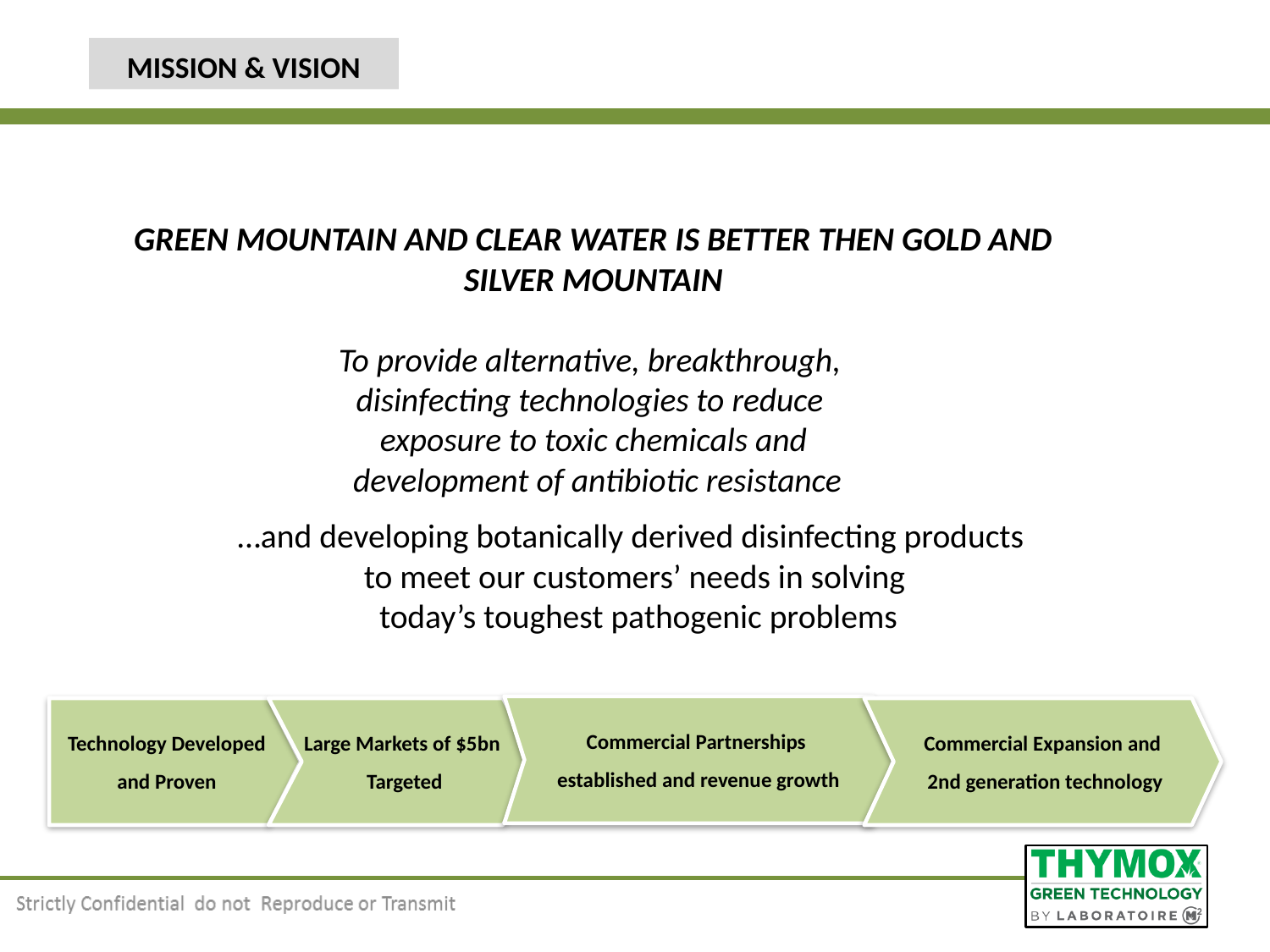

MISSION & VISION
GREEN MOUNTAIN AND CLEAR WATER IS BETTER THEN GOLD AND SILVER MOUNTAIN

To provide alternative, breakthrough,
disinfecting technologies to reduce
exposure to toxic chemicals and
 development of antibiotic resistance
…and developing botanically derived disinfecting products
to meet our customers’ needs in solving
 today’s toughest pathogenic problems
Commercial Partnerships
established and revenue growth
Technology Developed and Proven
Large Markets of $5bn  Targeted
Commercial Expansion and
 2nd generation technology